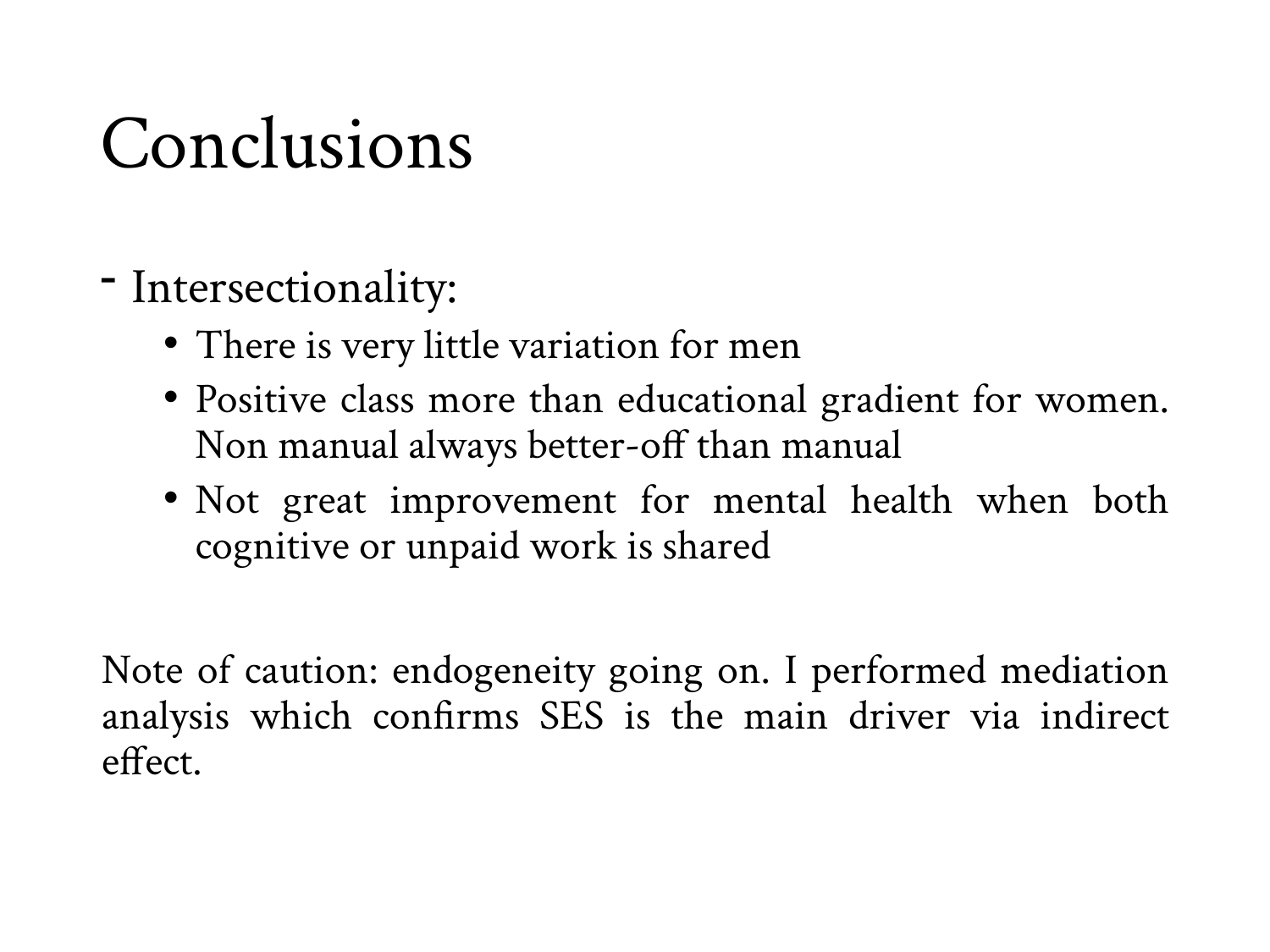

# Conclusions
Intersectionality:
There is very little variation for men
Positive class more than educational gradient for women. Non manual always better-off than manual
Not great improvement for mental health when both cognitive or unpaid work is shared

Note of caution: endogeneity going on. I performed mediation analysis which confirms SES is the main driver via indirect effect.